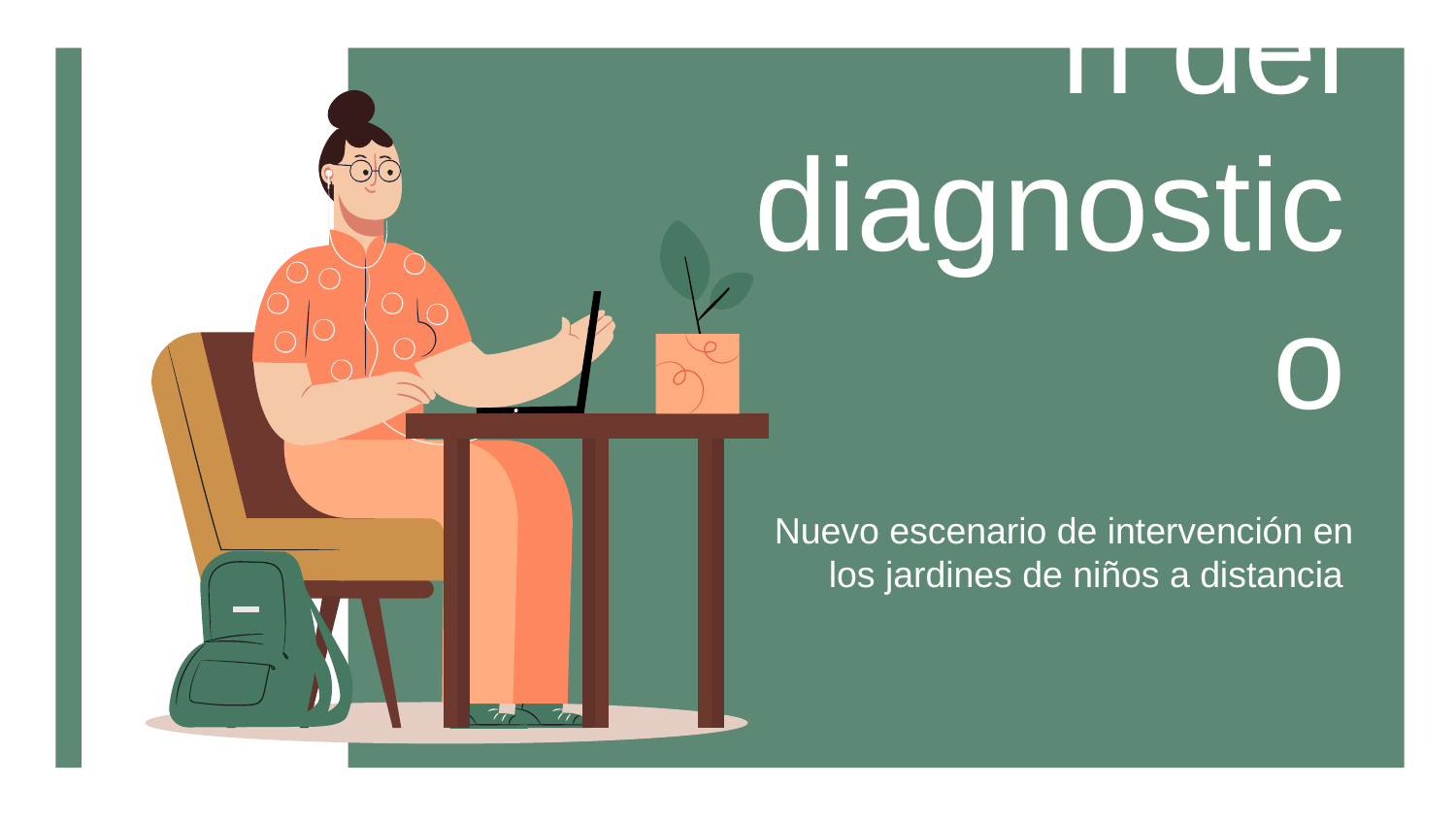

# Elaboración del diagnostico
Nuevo escenario de intervención en los jardines de niños a distancia